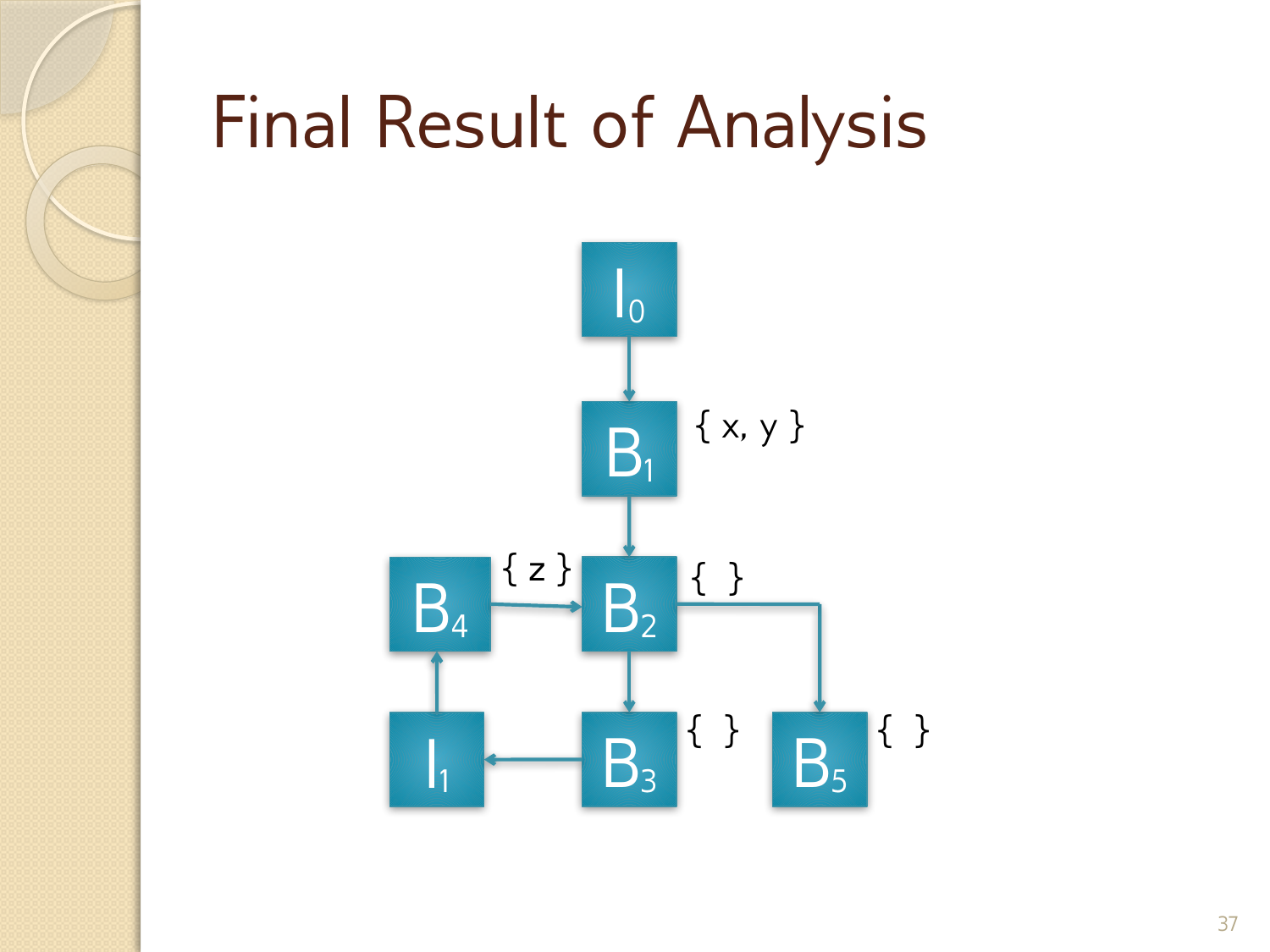

# Final Result of Analysis
I0
{ x, y }
B1
{ z }
{  }
B2
B4
{  }
{  }
B5
B3
I1
37